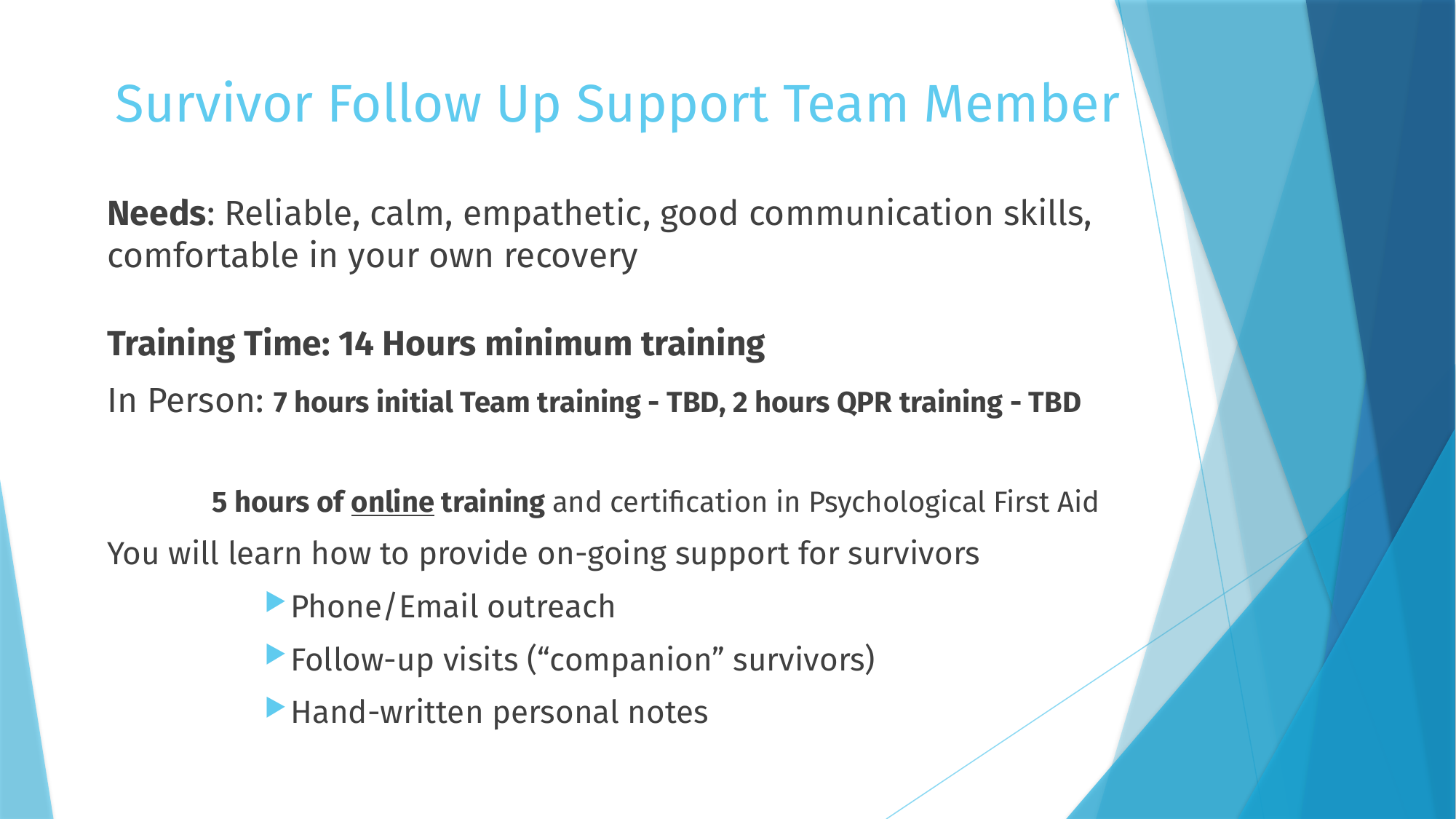

# Survivor Follow Up Support Team Member
Needs: Reliable, calm, empathetic, good communication skills, comfortable in your own recovery

Training Time: 14 Hours minimum training
	In Person: 7 hours initial Team training - TBD, 2 hours QPR training - TBD

5 hours of online training and certification in Psychological First Aid
		You will learn how to provide on-going support for survivors
Phone/Email outreach
Follow-up visits (“companion” survivors)
Hand-written personal notes